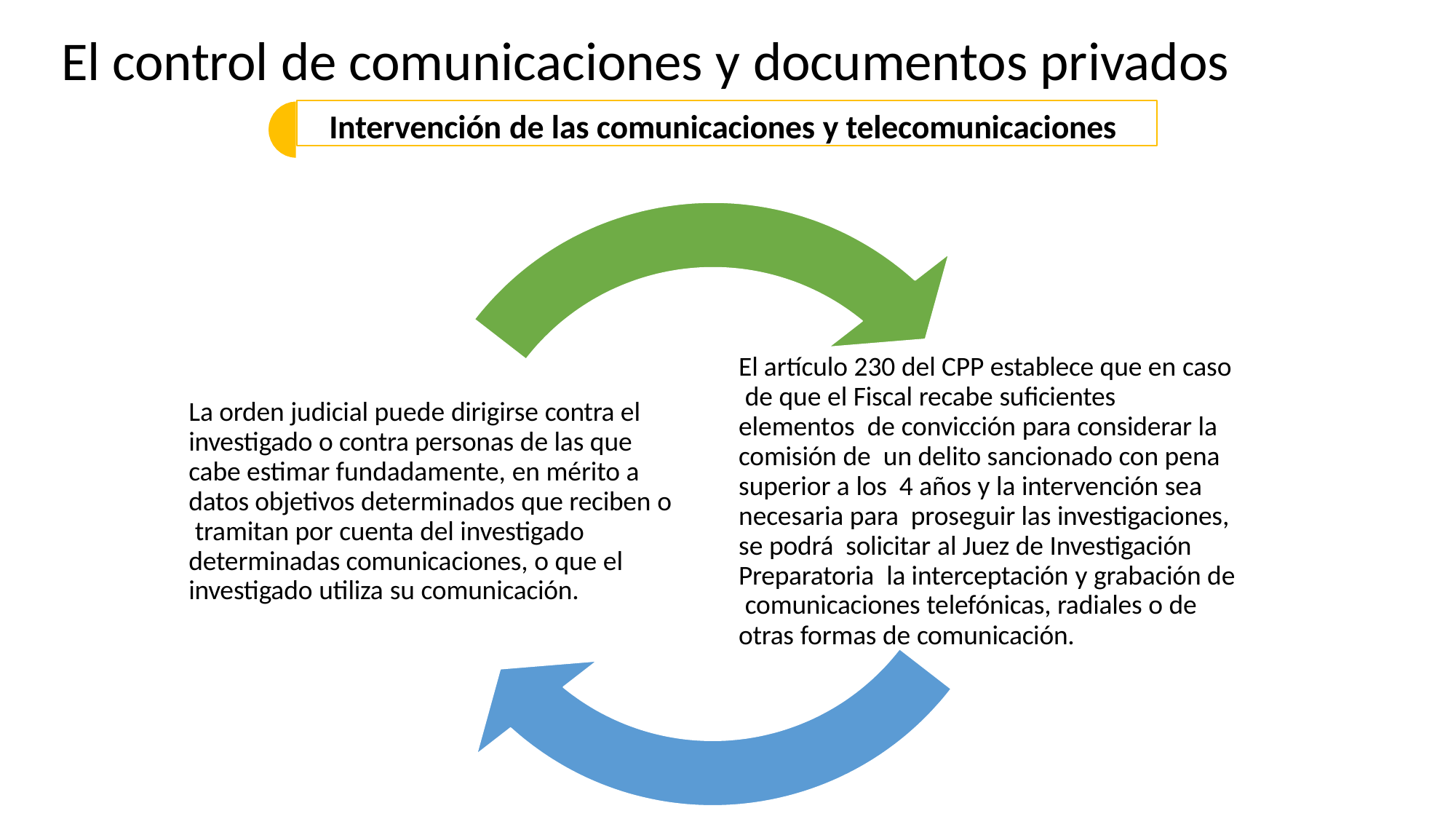

El control de comunicaciones y documentos privados

Intervención de las comunicaciones y telecomunicaciones

El artículo 230 del CPP establece que en caso  de que el Fiscal recabe suficientes elementos  de convicción para considerar la comisión de  un delito sancionado con pena superior a los  4 años y la intervención sea necesaria para  proseguir las investigaciones, se podrá  solicitar al Juez de Investigación Preparatoria  la interceptación y grabación de  comunicaciones telefónicas, radiales o de  otras formas de comunicación.
La orden judicial puede dirigirse contra el  investigado o contra personas de las que  cabe estimar fundadamente, en mérito a  datos objetivos determinados que reciben o  tramitan por cuenta del investigado  determinadas comunicaciones, o que el  investigado utiliza su comunicación.